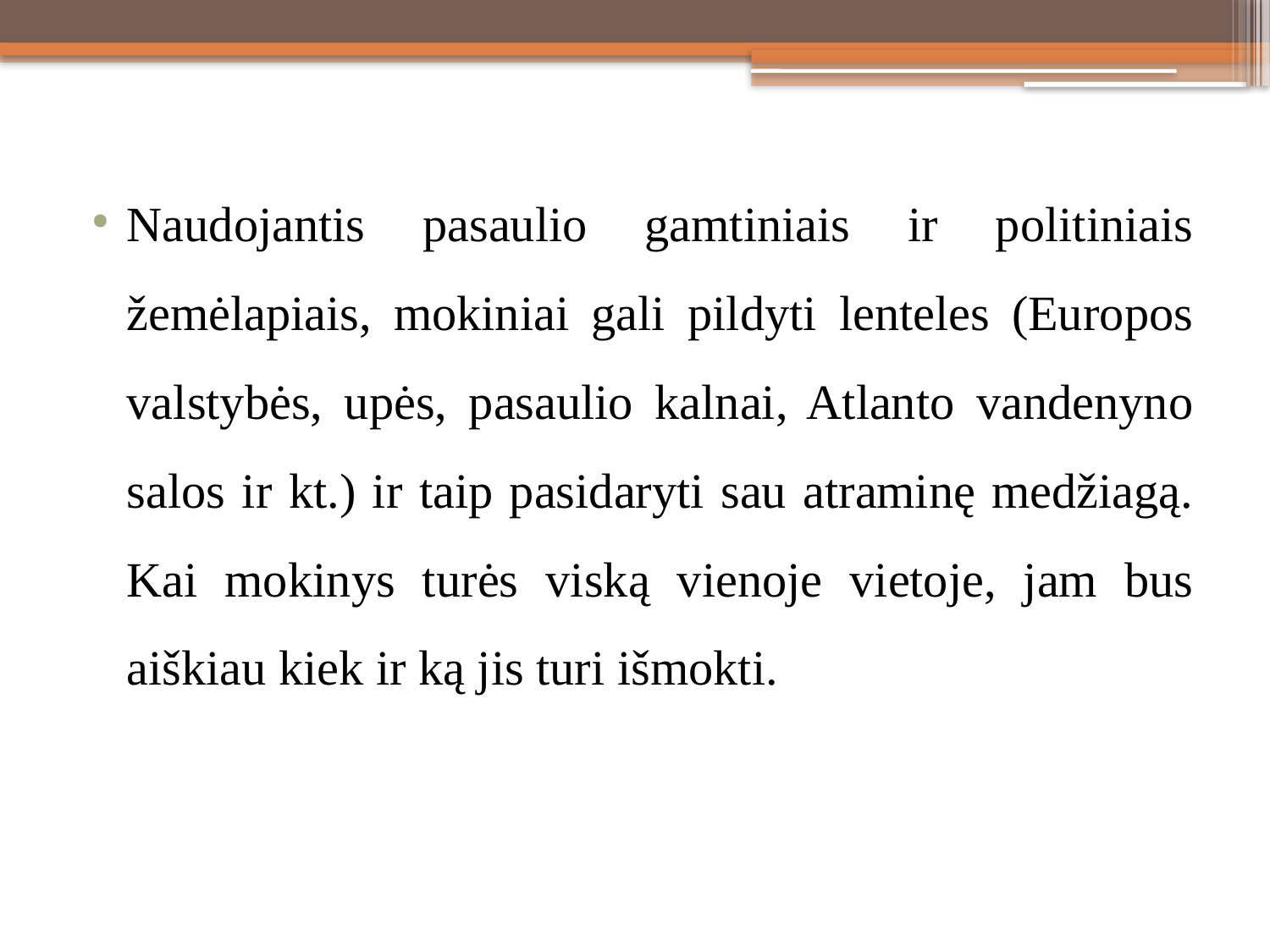

Naudojantis pasaulio gamtiniais ir politiniais žemėlapiais, mokiniai gali pildyti lenteles (Europos valstybės, upės, pasaulio kalnai, Atlanto vandenyno salos ir kt.) ir taip pasidaryti sau atraminę medžiagą. Kai mokinys turės viską vienoje vietoje, jam bus aiškiau kiek ir ką jis turi išmokti.